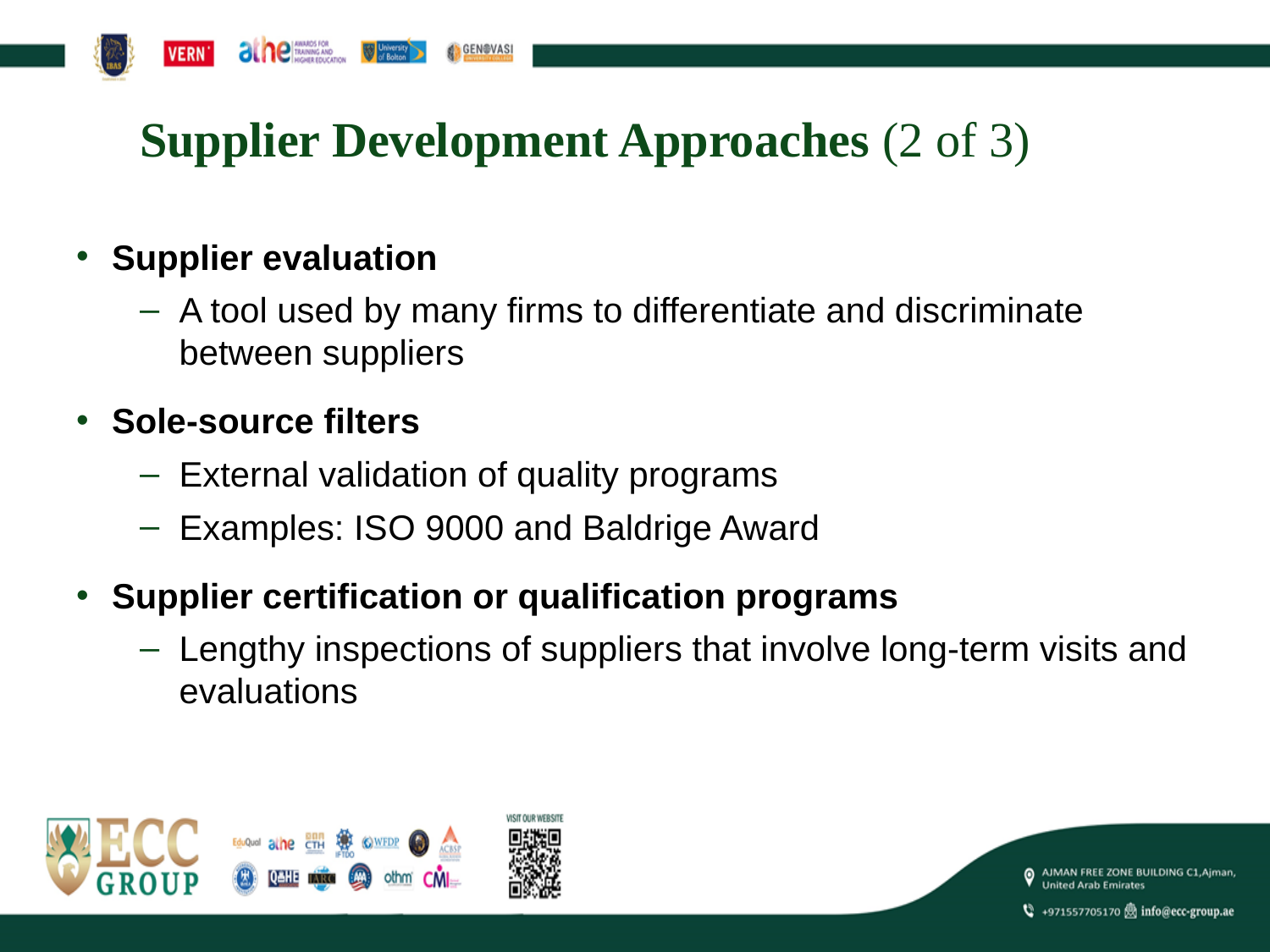

# Supplier Development Approaches (2 of 3)
Supplier evaluation
A tool used by many firms to differentiate and discriminate between suppliers
Sole-source filters
External validation of quality programs
Examples: I S O 9000 and Baldrige Award
Supplier certification or qualification programs
Lengthy inspections of suppliers that involve long-term visits and evaluations